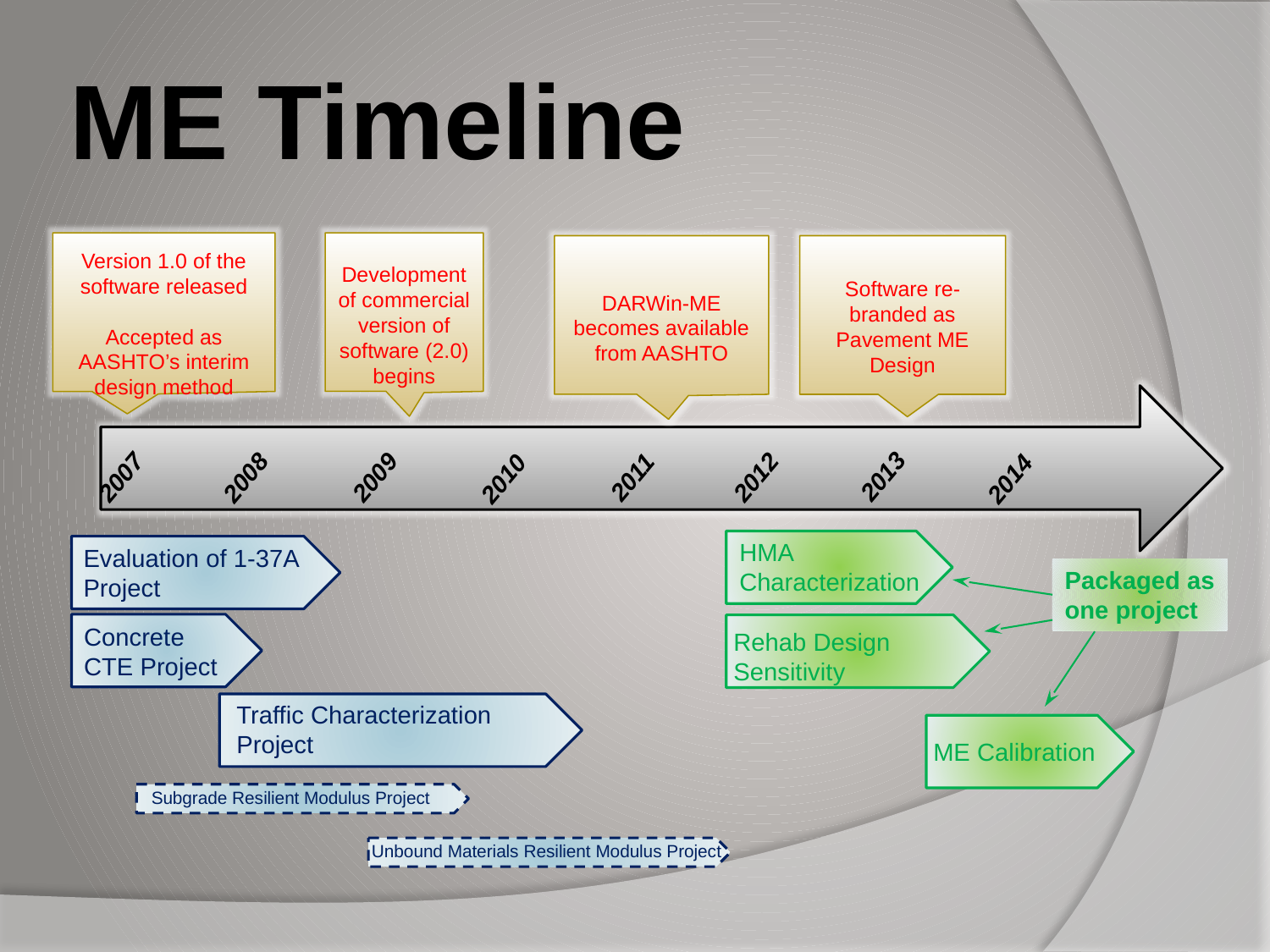

# ME Timeline
Version 1.0 of the software released

Accepted as AASHTO’s interim design method
Development of commercial version of software (2.0) begins
DARWin-ME becomes available from AASHTO
Software re-branded as Pavement ME Design

2013
2012
2011
2009
2007
2008
2010
2014
HMA Characterization

Evaluation of 1-37A Project

Packaged as one project

Concrete CTE Project

Rehab Design Sensitivity
Traffic Characterization Project

ME Calibration
Subgrade Resilient Modulus Project

Unbound Materials Resilient Modulus Project